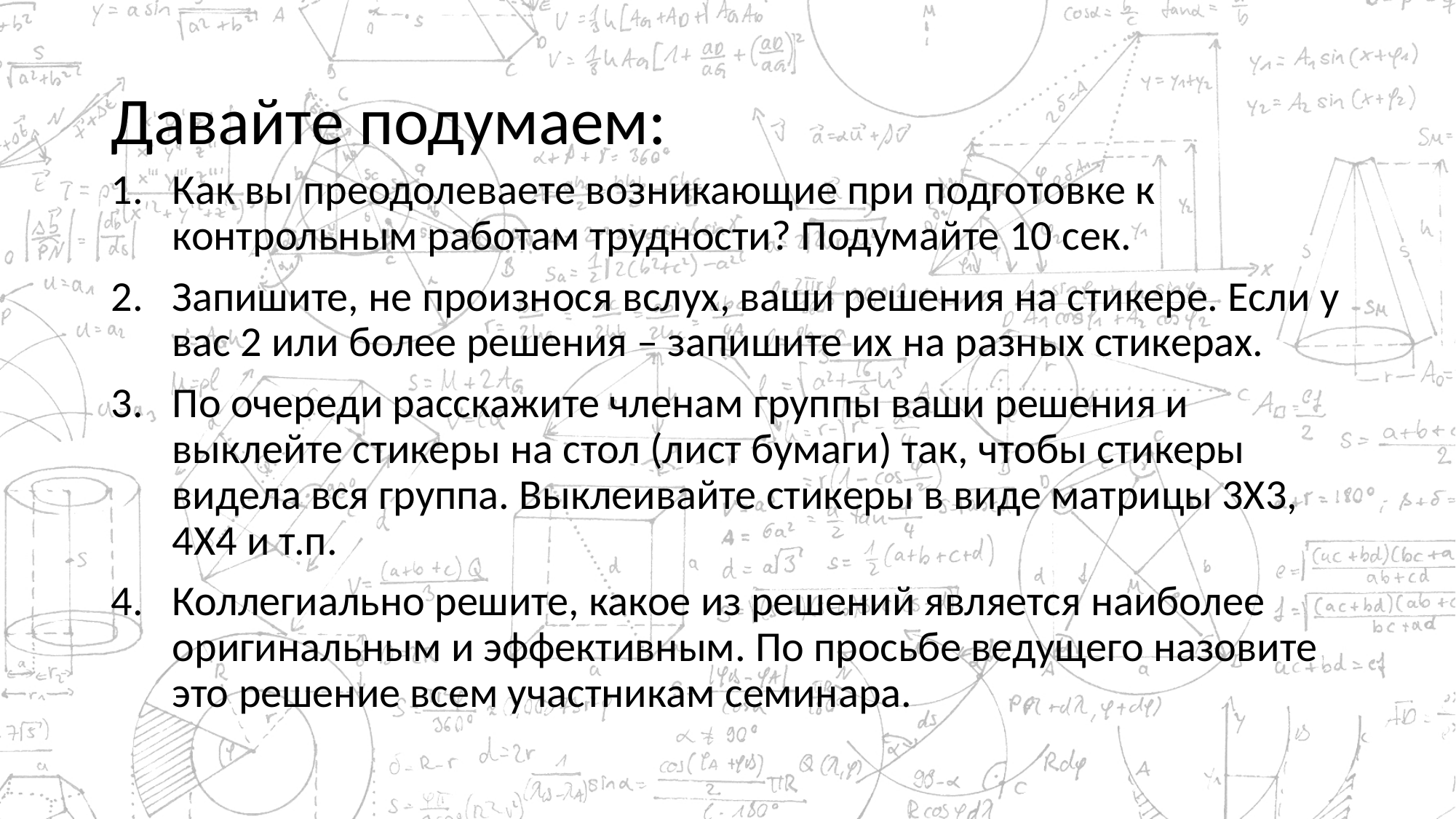

# Давайте подумаем:
Как вы преодолеваете возникающие при подготовке к контрольным работам трудности? Подумайте 10 сек.
Запишите, не произнося вслух, ваши решения на стикере. Если у вас 2 или более решения – запишите их на разных стикерах.
По очереди расскажите членам группы ваши решения и выклейте стикеры на стол (лист бумаги) так, чтобы стикеры видела вся группа. Выклеивайте стикеры в виде матрицы 3Х3, 4Х4 и т.п.
Коллегиально решите, какое из решений является наиболее оригинальным и эффективным. По просьбе ведущего назовите это решение всем участникам семинара.